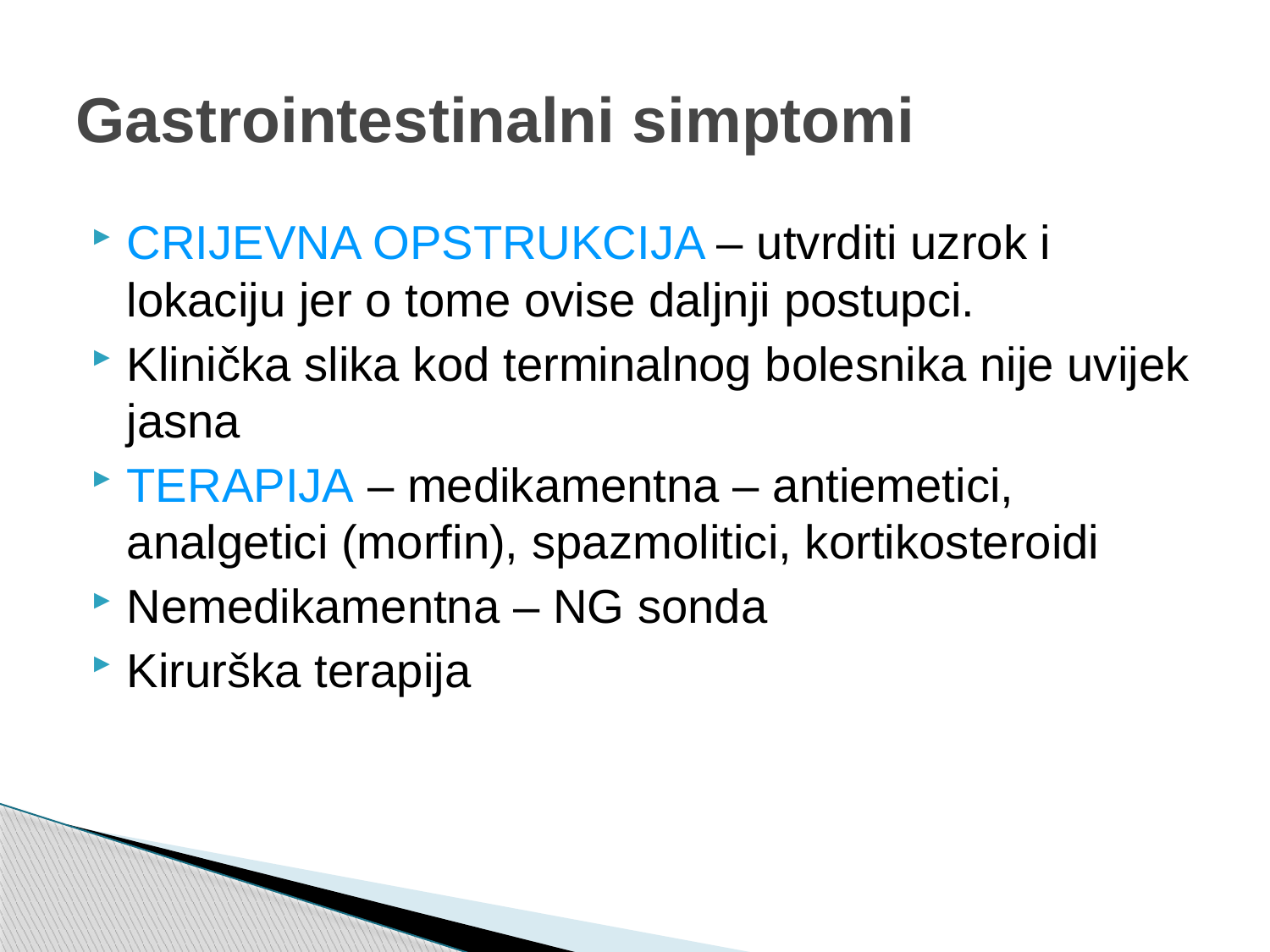

# Gastrointestinalni simptomi
CRIJEVNA OPSTRUKCIJA – utvrditi uzrok i lokaciju jer o tome ovise daljnji postupci.
Klinička slika kod terminalnog bolesnika nije uvijek jasna
TERAPIJA – medikamentna – antiemetici, analgetici (morfin), spazmolitici, kortikosteroidi
Nemedikamentna – NG sonda
Kirurška terapija